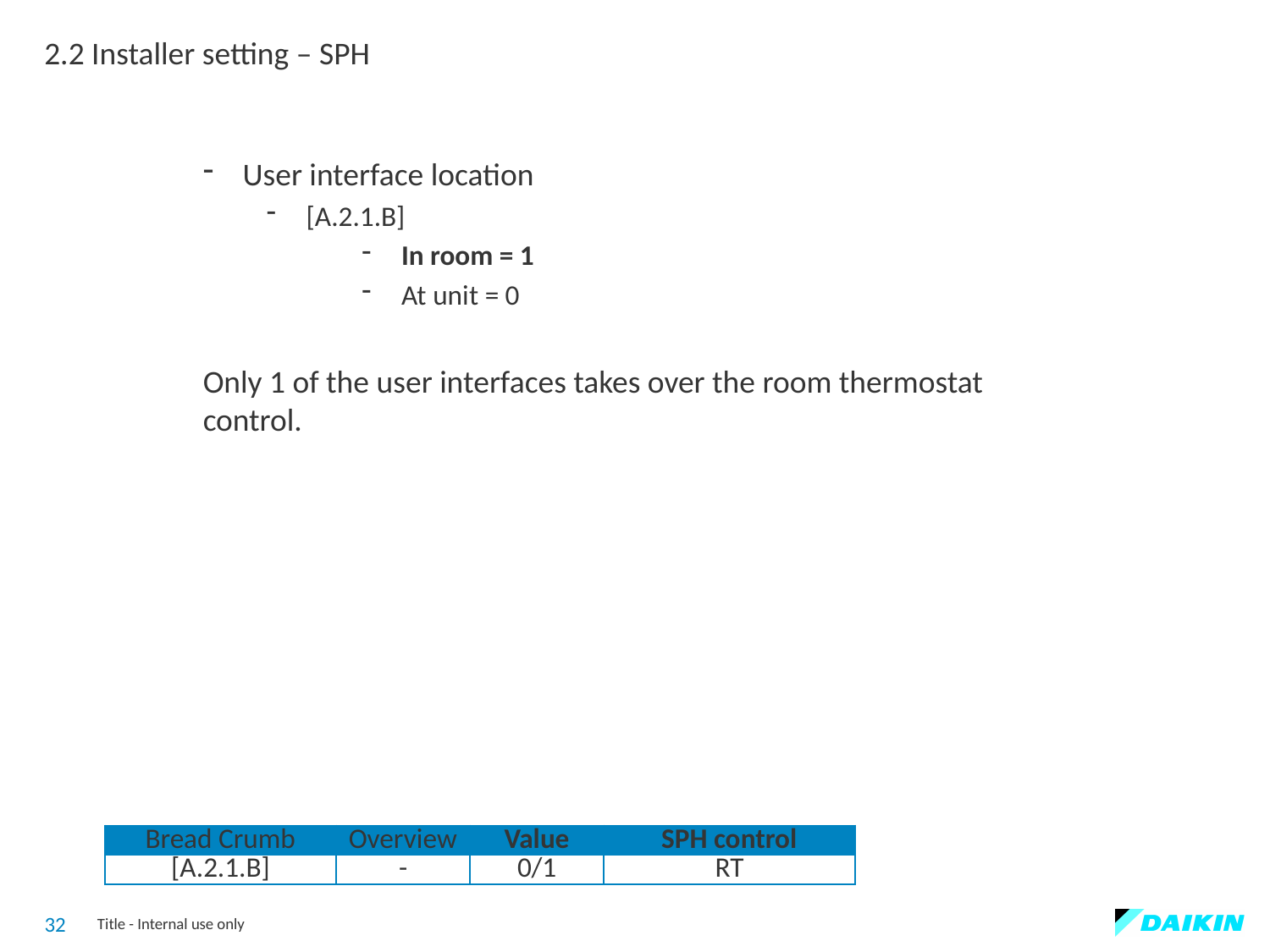

2.2 Installer setting – SPH

User interface location
[A.2.1.B]
In room = 1
At unit = 0

Only 1 of the user interfaces takes over the room thermostat control.

| Bread Crumb | Overview | Value | SPH control |
| --- | --- | --- | --- |
| [A.2.1.B] | - | 0/1 | RT |
32
Title - Internal use only